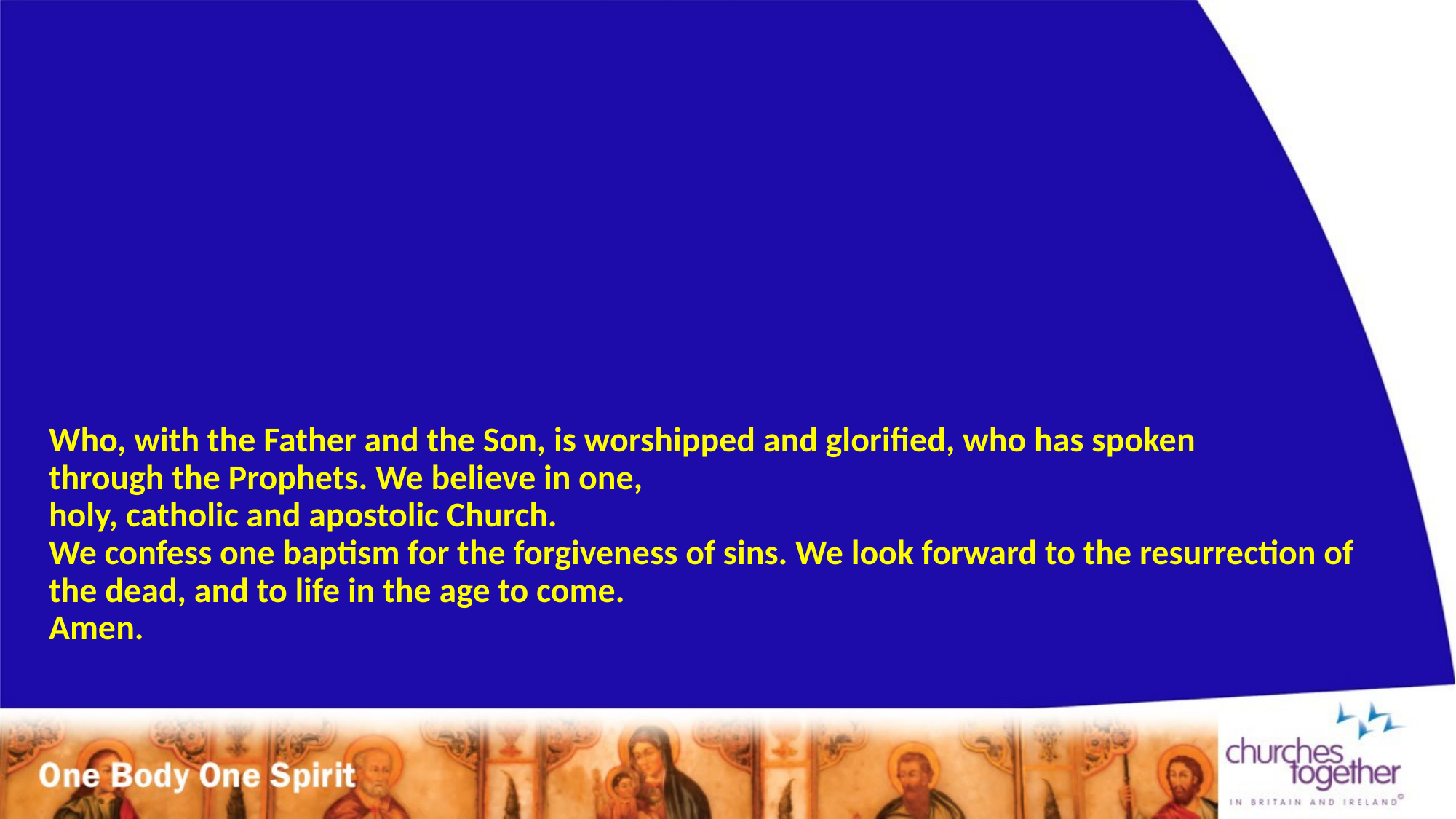

# Who, with the Father and the Son, is worshipped and glorified, who has spoken through the Prophets. We believe in one, holy, catholic and apostolic Church. We confess one baptism for the forgiveness of sins. We look forward to the resurrection of the dead, and to life in the age to come. Amen.